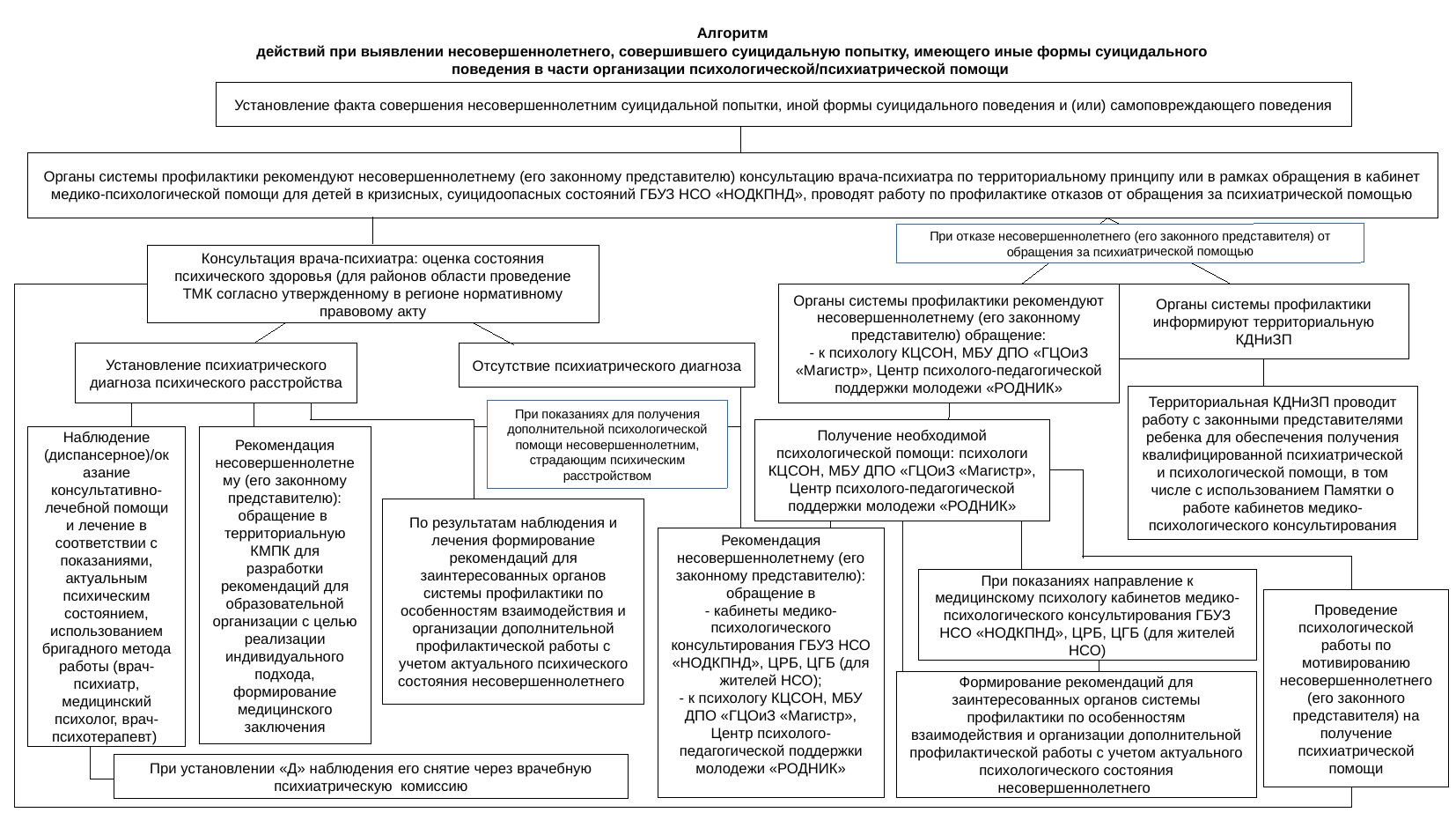

Алгоритм
действий при выявлении несовершеннолетнего, совершившего суицидальную попытку, имеющего иные формы суицидального поведения в части организации психологической/психиатрической помощи
Установление факта совершения несовершеннолетним суицидальной попытки, иной формы суицидального поведения и (или) самоповреждающего поведения

Органы системы профилактики рекомендуют несовершеннолетнему (его законному представителю) консультацию врача-психиатра по территориальному принципу или в рамках обращения в кабинет медико-психологической помощи для детей в кризисных, суицидоопасных состояний ГБУЗ НСО «НОДКПНД», проводят работу по профилактике отказов от обращения за психиатрической помощью

При отказе несовершеннолетнего (его законного представителя) от обращения за психиатрической помощью
Консультация врача-психиатра: оценка состояния психического здоровья (для районов области проведение ТМК согласно утвержденному в регионе нормативному правовому акту
Органы системы профилактики информируют территориальную КДНиЗП
Органы системы профилактики рекомендуют несовершеннолетнему (его законному представителю) обращение:
- к психологу КЦСОН, МБУ ДПО «ГЦОиЗ «Магистр», Центр психолого-педагогической поддержки молодежи «РОДНИК»

Установление психиатрического диагноза психического расстройства
Отсутствие психиатрического диагноза

Территориальная КДНиЗП проводит работу с законными представителями ребенка для обеспечения получения квалифицированной психиатрической и психологической помощи, в том числе с использованием Памятки о работе кабинетов медико-психологического консультирования

При показаниях для получения дополнительной психологической помощи несовершеннолетним, страдающим психическим расстройством

Получение необходимой психологической помощи: психологи КЦСОН, МБУ ДПО «ГЦОиЗ «Магистр», Центр психолого-педагогической поддержки молодежи «РОДНИК»

Наблюдение (диспансерное)/оказание консультативно-лечебной помощи и лечение в соответствии с показаниями, актуальным психическим состоянием, использованием бригадного метода работы (врач-психиатр, медицинский психолог, врач-психотерапевт)
Рекомендация несовершеннолетнему (его законному представителю):
обращение в  территориальную КМПК для разработки рекомендаций для образовательной организации с целью реализации индивидуального подхода, формирование медицинского заключения

По результатам наблюдения и лечения формирование рекомендаций для заинтересованных органов системы профилактики по особенностям взаимодействия и организации дополнительной профилактической работы с учетом актуального психического состояния несовершеннолетнего

Рекомендация несовершеннолетнему (его законному представителю): обращение в
- кабинеты медико-психологического консультирования ГБУЗ НСО «НОДКПНД», ЦРБ, ЦГБ (для жителей НСО);
- к психологу КЦСОН, МБУ ДПО «ГЦОиЗ «Магистр», Центр психолого-педагогической поддержки молодежи «РОДНИК»

При показаниях направление к медицинскому психологу кабинетов медико-психологического консультирования ГБУЗ НСО «НОДКПНД», ЦРБ, ЦГБ (для жителей НСО)
Проведение психологической работы по мотивированию несовершеннолетнего (его законного представителя) на получение психиатрической помощи

Формирование рекомендаций для заинтересованных органов системы профилактики по особенностям взаимодействия и организации дополнительной профилактической работы с учетом актуального психологического состояния несовершеннолетнего

При установлении «Д» наблюдения его снятие через врачебную психиатрическую  комиссию